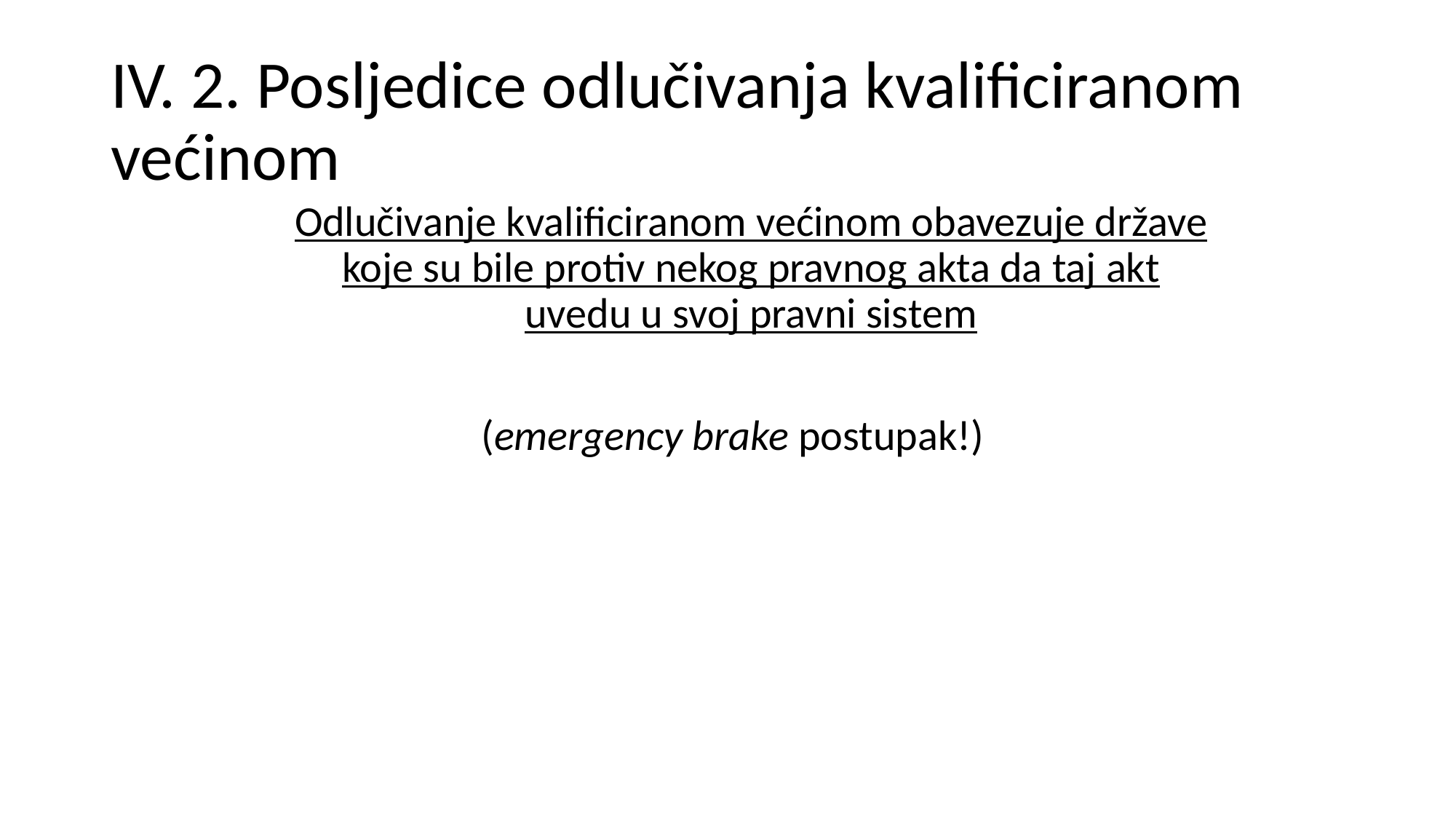

# IV. 2. Posljedice odlučivanja kvalificiranom većinom
	Odlučivanje kvalificiranom većinom obavezuje države koje su bile protiv nekog pravnog akta da taj akt uvedu u svoj pravni sistem

(emergency brake postupak!)